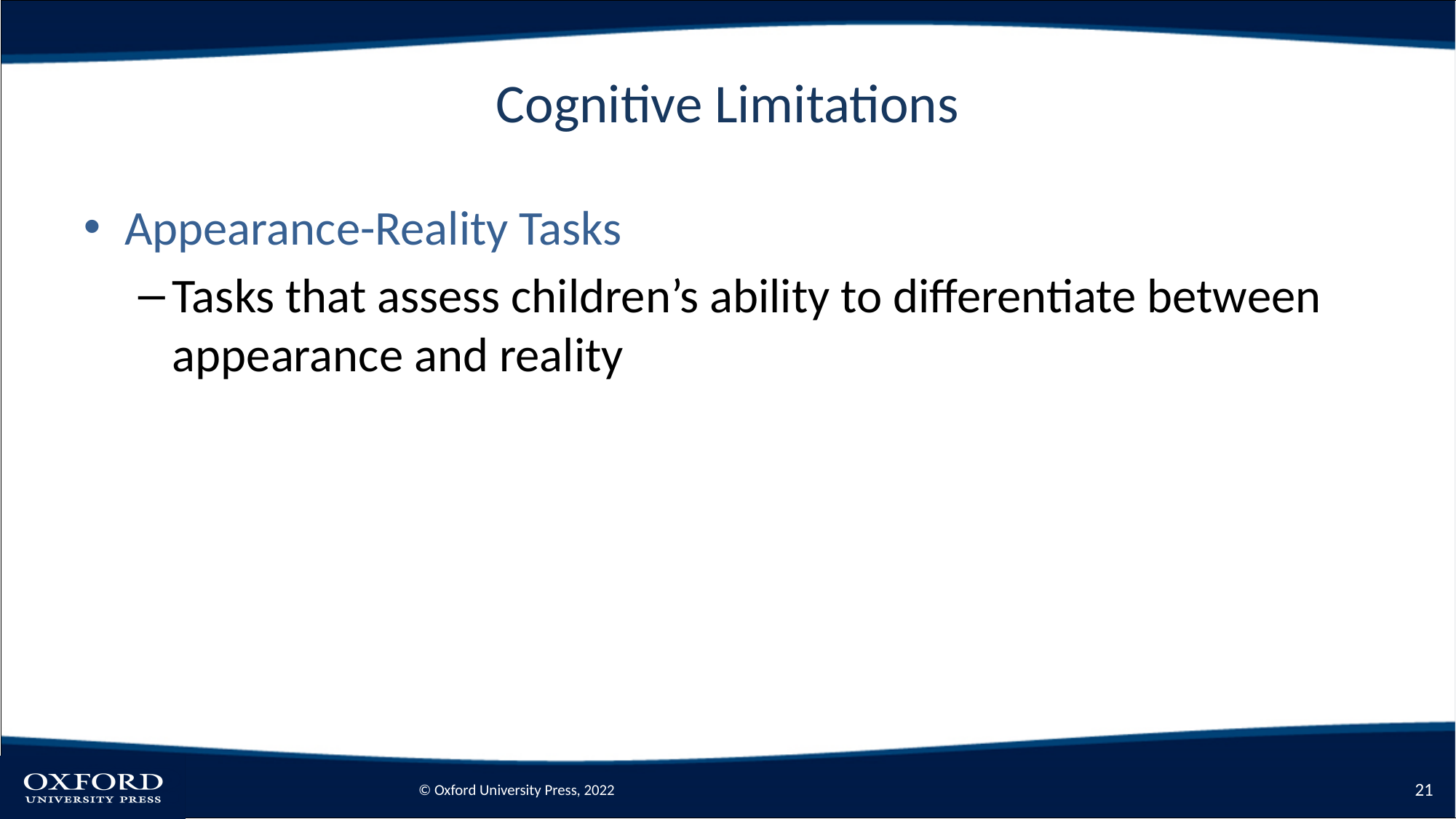

# Cognitive Limitations
Appearance-Reality Tasks
Tasks that assess children’s ability to differentiate between appearance and reality